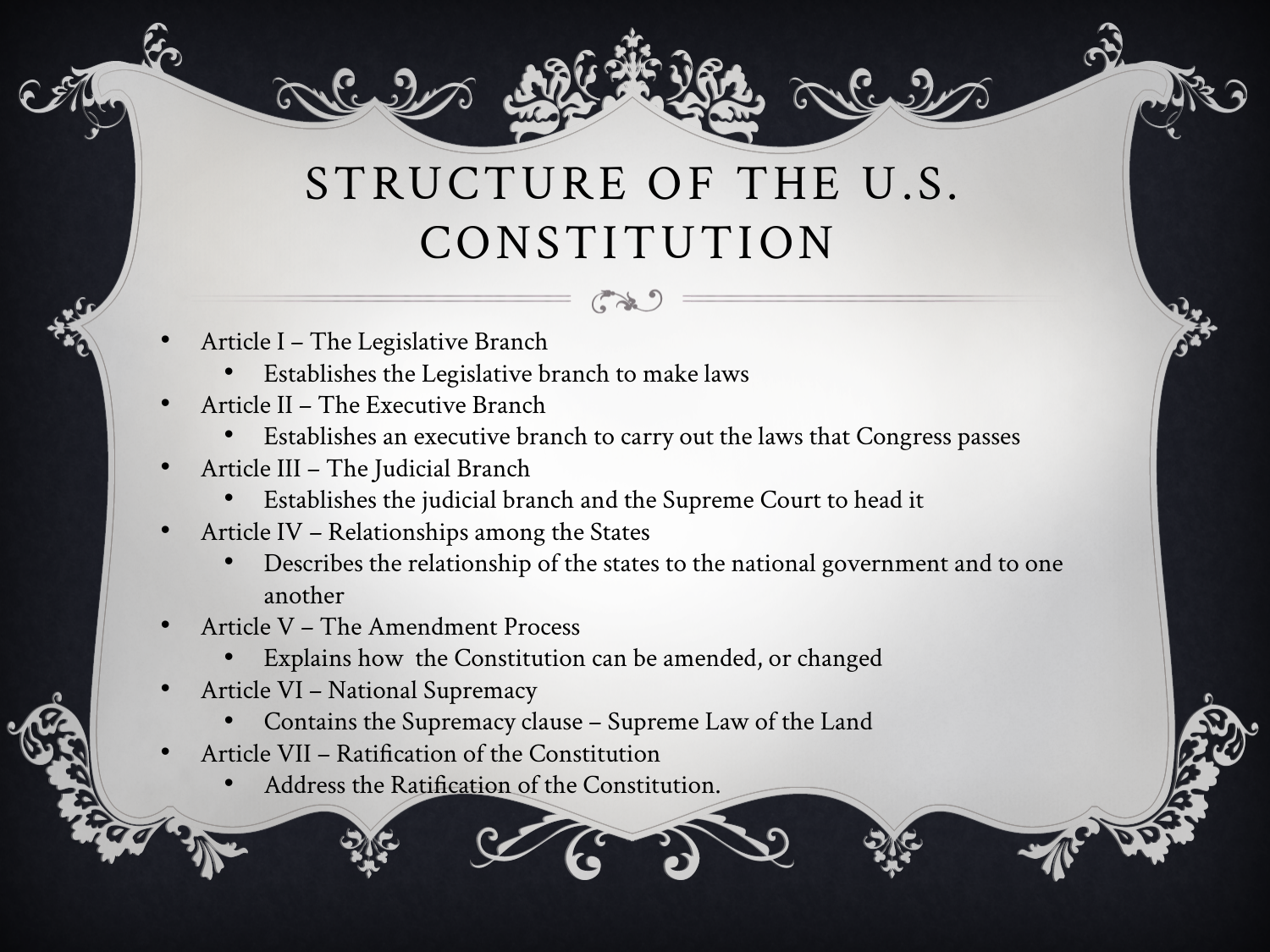

# Structure of the U.S. Constitution
Article I – The Legislative Branch
Establishes the Legislative branch to make laws
Article II – The Executive Branch
Establishes an executive branch to carry out the laws that Congress passes
Article III – The Judicial Branch
Establishes the judicial branch and the Supreme Court to head it
Article IV – Relationships among the States
Describes the relationship of the states to the national government and to one another
Article V – The Amendment Process
Explains how  the Constitution can be amended, or changed
Article VI – National Supremacy
Contains the Supremacy clause – Supreme Law of the Land
Article VII – Ratification of the Constitution
Address the Ratification of the Constitution.